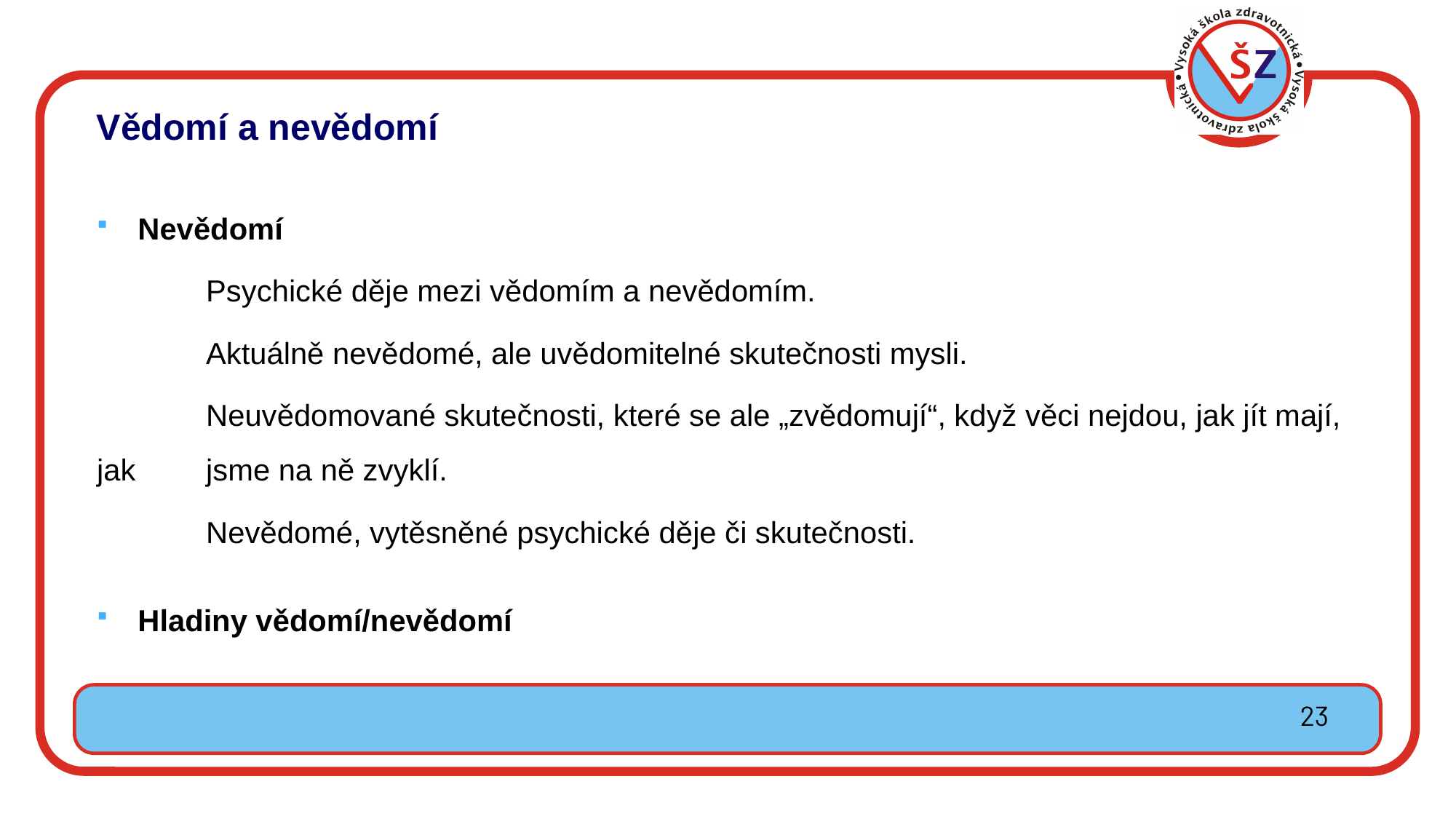

Vědomí a nevědomí
Nevědomí
	Psychické děje mezi vědomím a nevědomím.
	Aktuálně nevědomé, ale uvědomitelné skutečnosti mysli.
	Neuvědomované skutečnosti, které se ale „zvědomují“, když věci nejdou, jak jít mají, jak 	jsme na ně zvyklí.
	Nevědomé, vytěsněné psychické děje či skutečnosti.

Hladiny vědomí/nevědomí

23